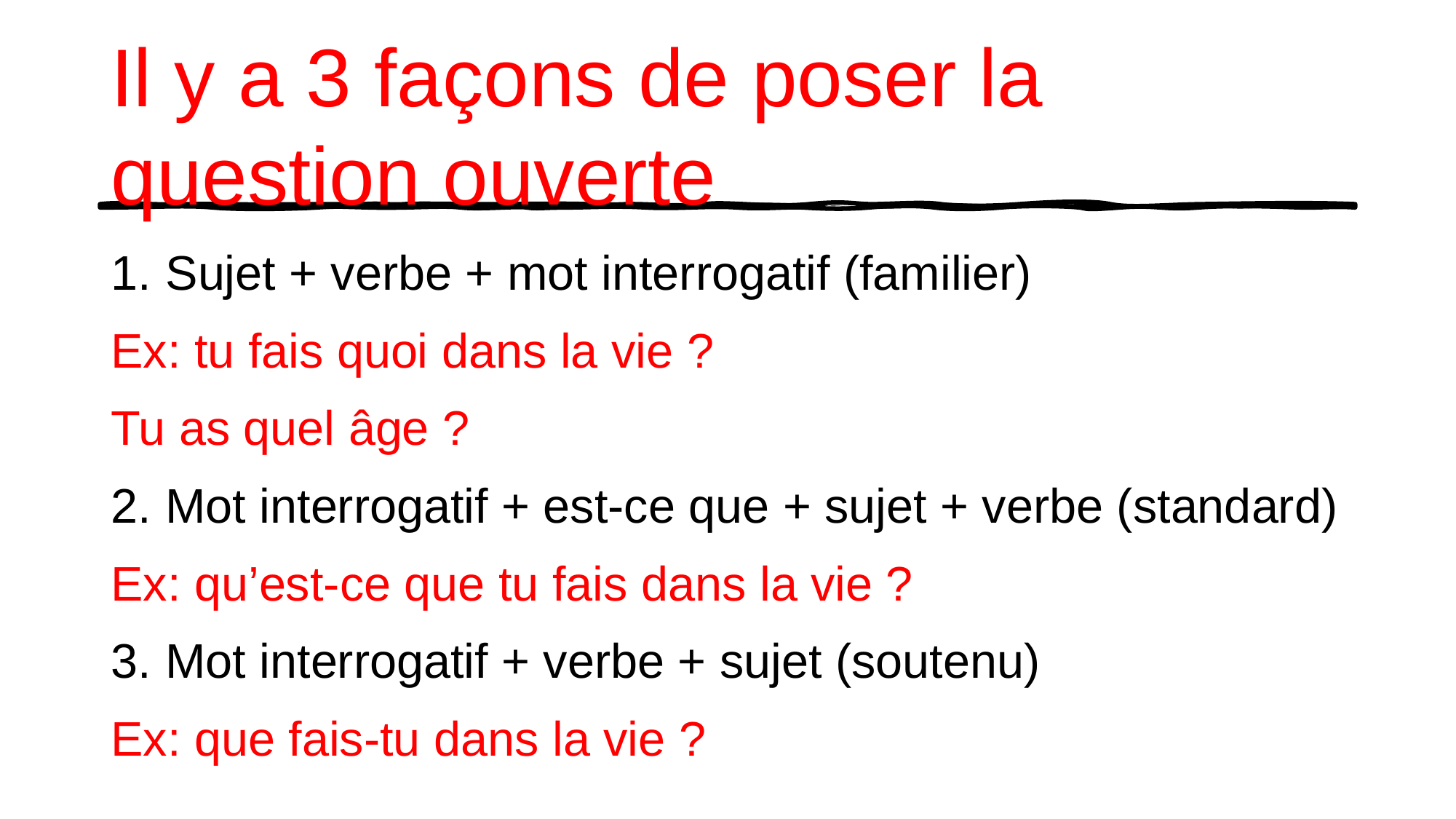

# Il y a 3 façons de poser la question ouverte
Sujet + verbe + mot interrogatif (familier)
Ex: tu fais quoi dans la vie ?
Tu as quel âge ?
Mot interrogatif + est-ce que + sujet + verbe (standard)
Ex: qu’est-ce que tu fais dans la vie ?
Mot interrogatif + verbe + sujet (soutenu)
Ex: que fais-tu dans la vie ?